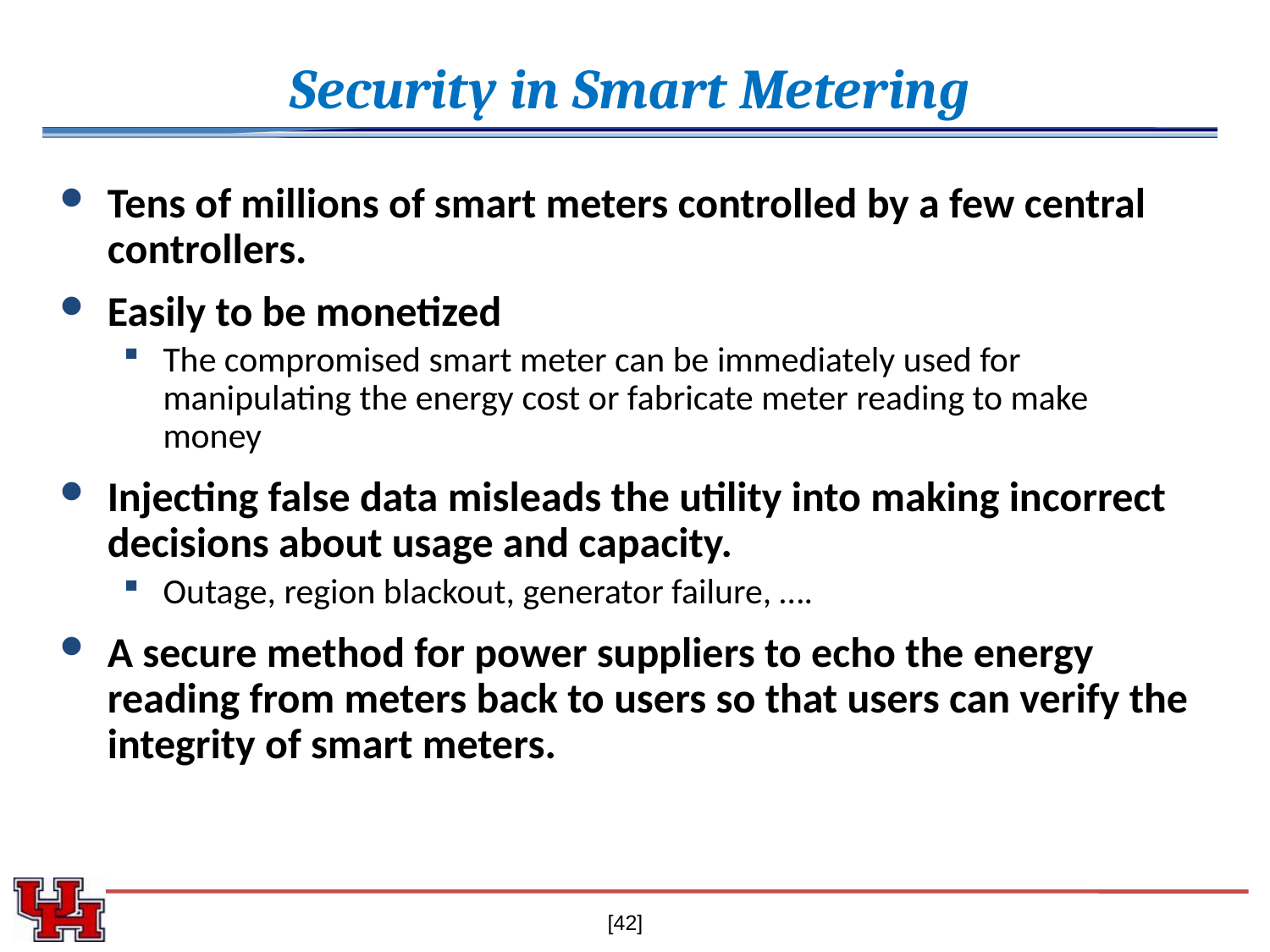

Security in Smart Metering
Tens of millions of smart meters controlled by a few central controllers.
Easily to be monetized
The compromised smart meter can be immediately used for manipulating the energy cost or fabricate meter reading to make money
Injecting false data misleads the utility into making incorrect decisions about usage and capacity.
Outage, region blackout, generator failure, ….
A secure method for power suppliers to echo the energy reading from meters back to users so that users can verify the integrity of smart meters.

[42]